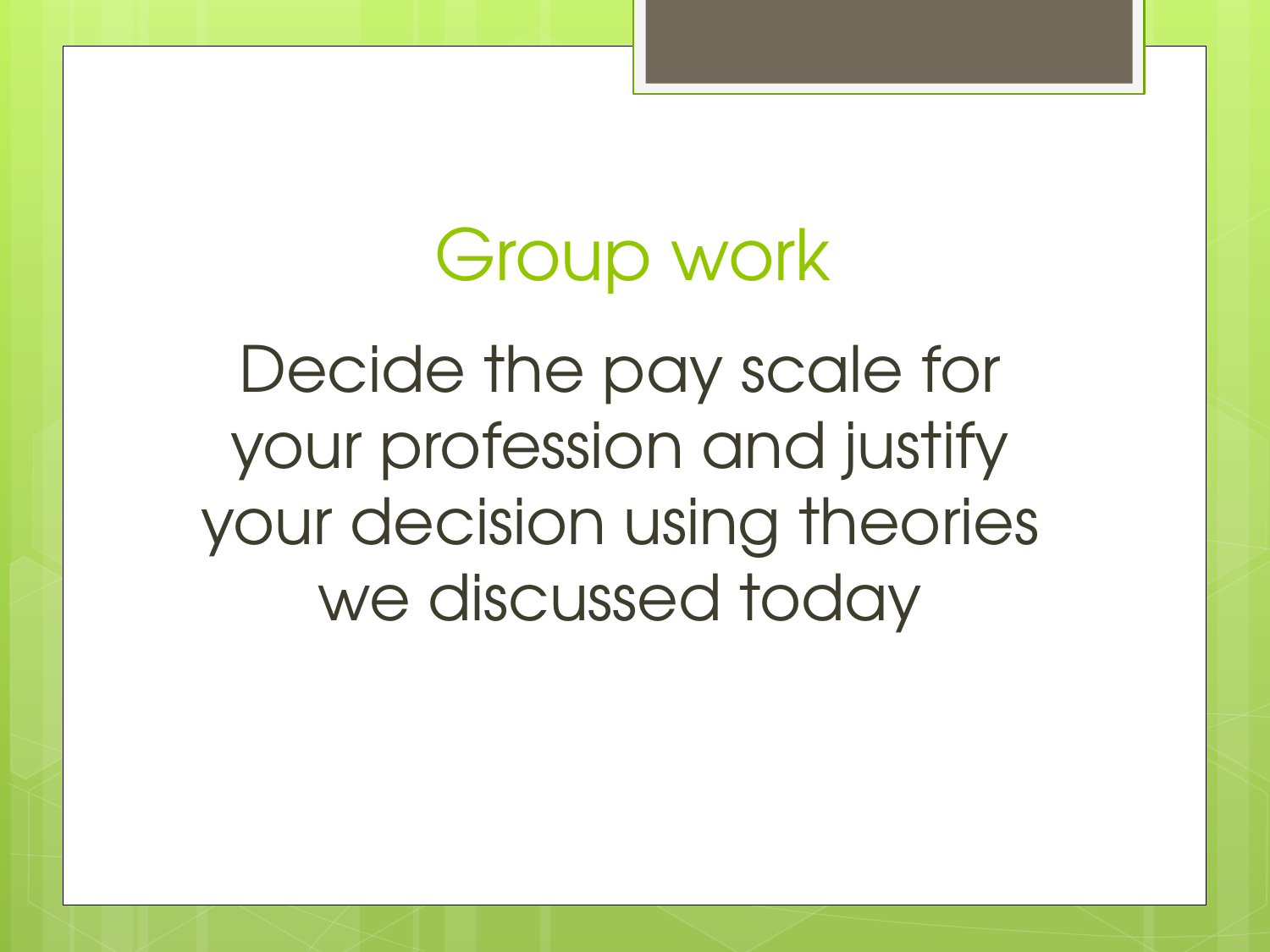

# Group work
Decide the pay scale for your profession and justify your decision using theories we discussed today